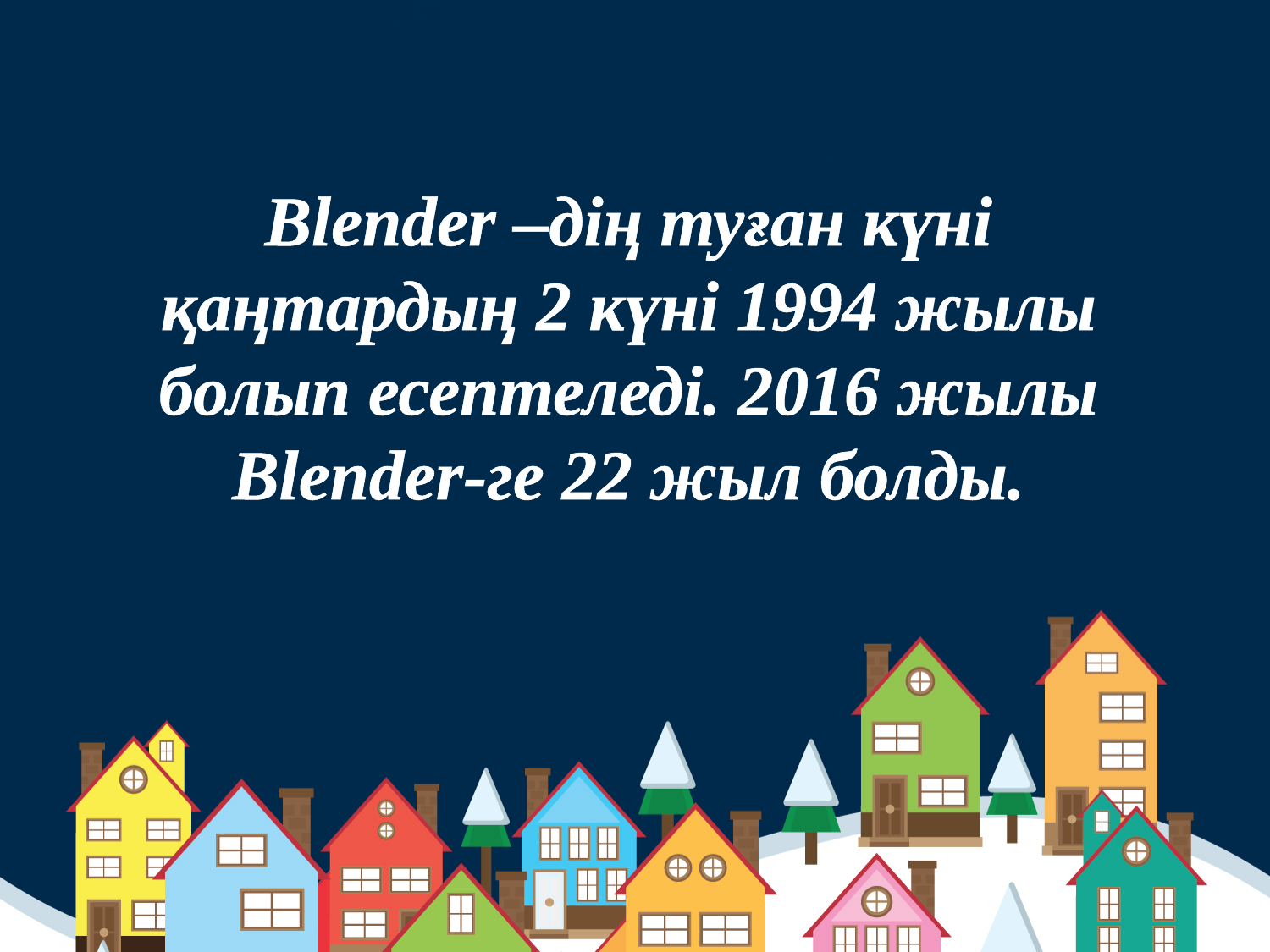

Blender –дің туған күні қаңтардың 2 күні 1994 жылы болып есептеледі. 2016 жылы Blender-ге 22 жыл болды.